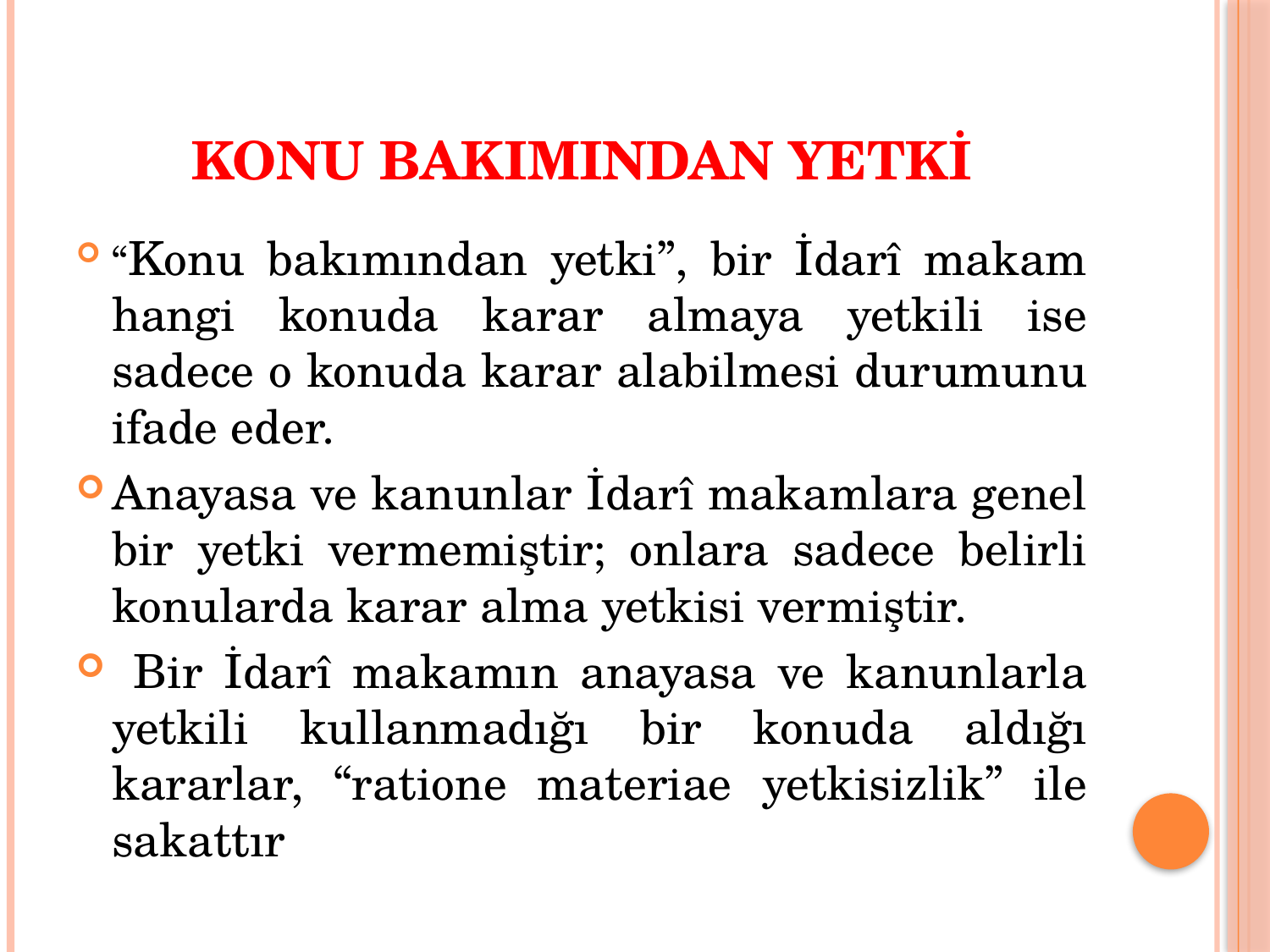

# Konu Bakımından Yetki
“Konu bakımından yetki”, bir İdarî makam hangi konuda karar almaya yetkili ise sadece o konuda karar alabilmesi durumunu ifade eder.
Anayasa ve kanunlar İdarî makamlara genel bir yetki vermemiştir; onlara sadece belirli konularda karar alma yetkisi vermiştir.
 Bir İdarî makamın anayasa ve kanunlarla yetkili kullanmadığı bir konuda aldığı kararlar, “ratione materiae yetkisizlik” ile sakattır